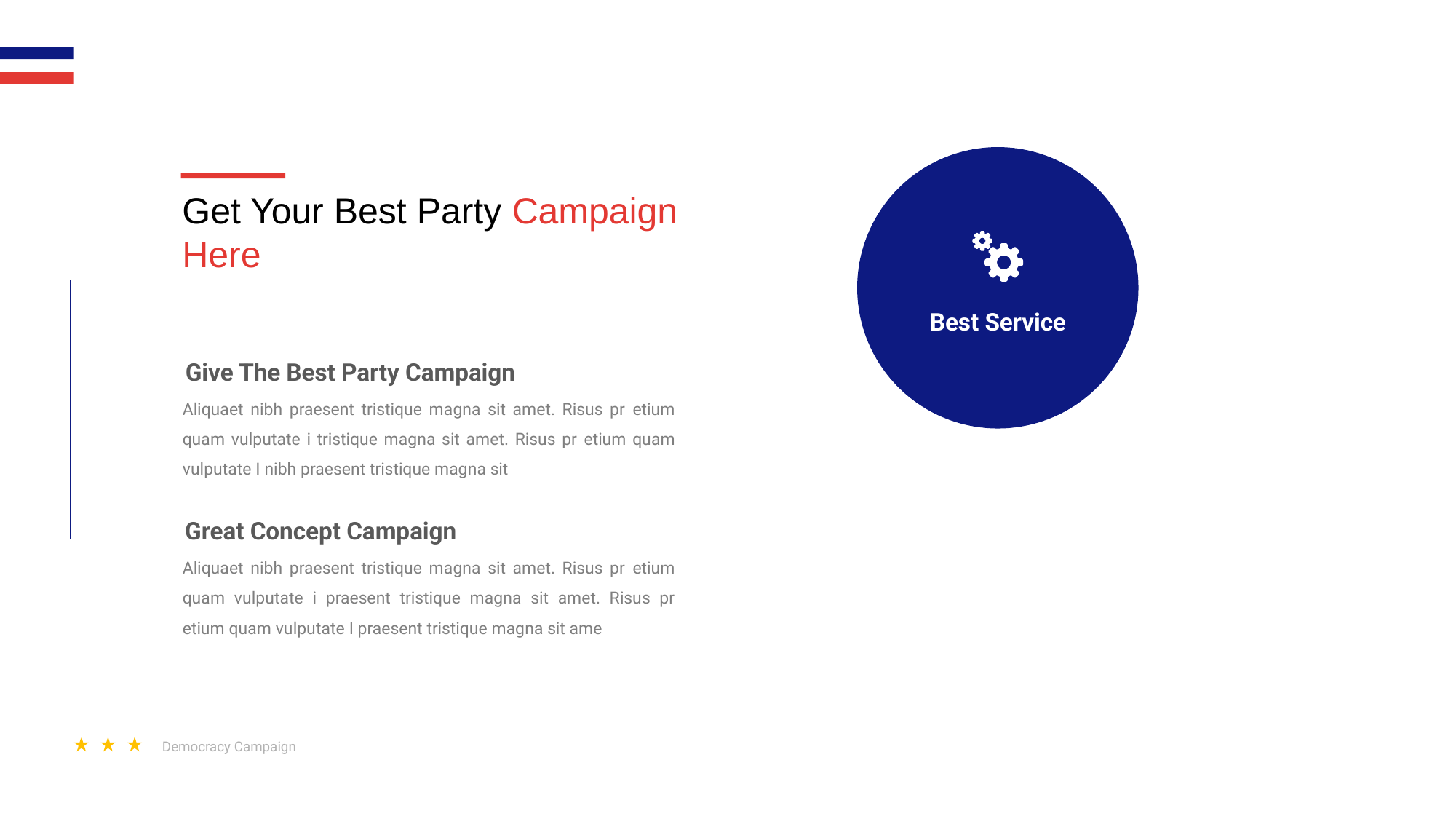

Get Your Best Party Campaign Here

Best Service
Give The Best Party Campaign
Aliquaet nibh praesent tristique magna sit amet. Risus pr etium quam vulputate i tristique magna sit amet. Risus pr etium quam vulputate I nibh praesent tristique magna sit
Great Concept Campaign
Aliquaet nibh praesent tristique magna sit amet. Risus pr etium quam vulputate i praesent tristique magna sit amet. Risus pr etium quam vulputate I praesent tristique magna sit ame
Democracy Campaign